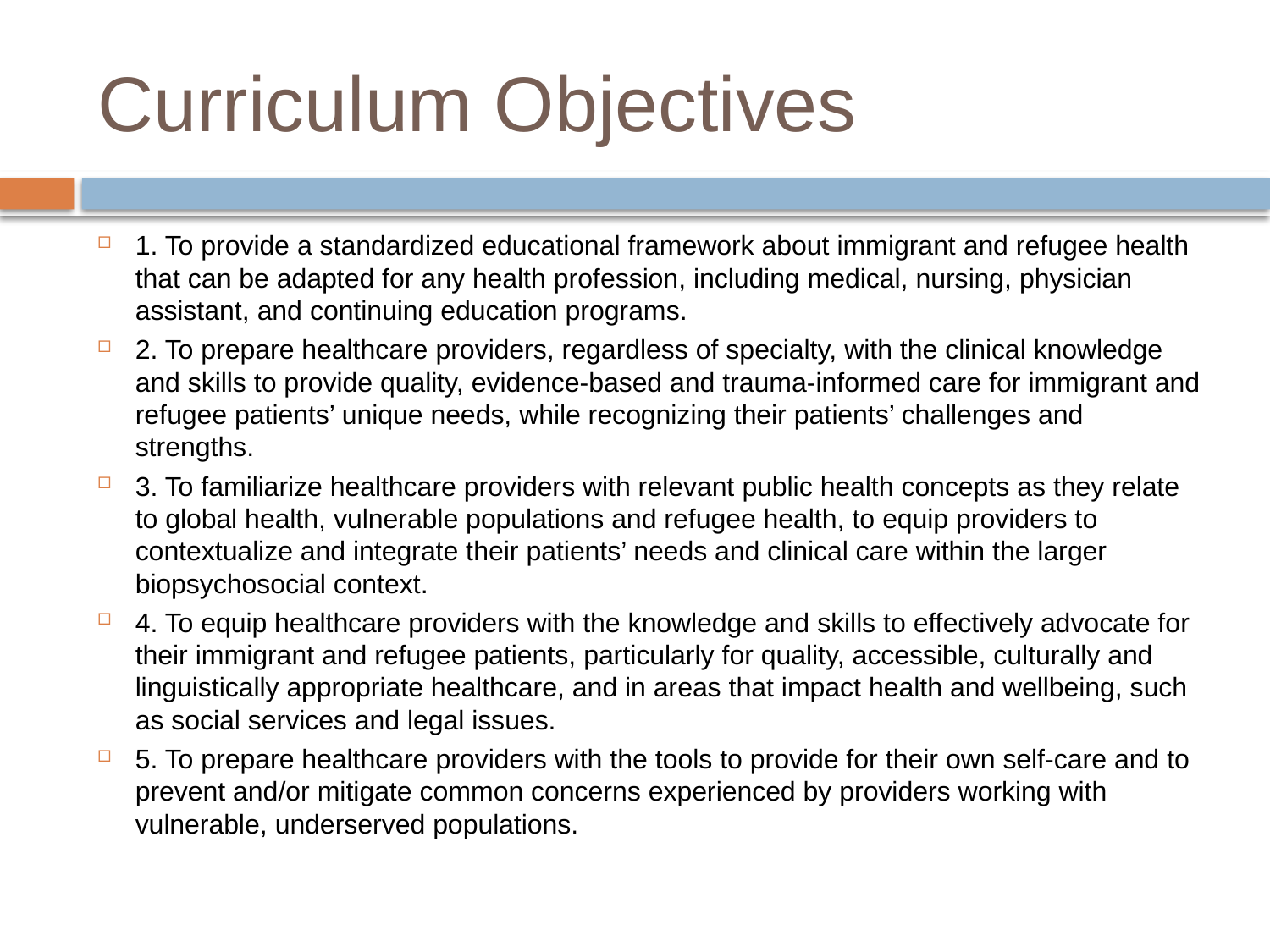

# Curriculum Objectives
1. To provide a standardized educational framework about immigrant and refugee health that can be adapted for any health profession, including medical, nursing, physician assistant, and continuing education programs.
2. To prepare healthcare providers, regardless of specialty, with the clinical knowledge and skills to provide quality, evidence-based and trauma-informed care for immigrant and refugee patients’ unique needs, while recognizing their patients’ challenges and strengths.
3. To familiarize healthcare providers with relevant public health concepts as they relate to global health, vulnerable populations and refugee health, to equip providers to contextualize and integrate their patients’ needs and clinical care within the larger biopsychosocial context.
4. To equip healthcare providers with the knowledge and skills to effectively advocate for their immigrant and refugee patients, particularly for quality, accessible, culturally and linguistically appropriate healthcare, and in areas that impact health and wellbeing, such as social services and legal issues.
5. To prepare healthcare providers with the tools to provide for their own self-care and to prevent and/or mitigate common concerns experienced by providers working with vulnerable, underserved populations.